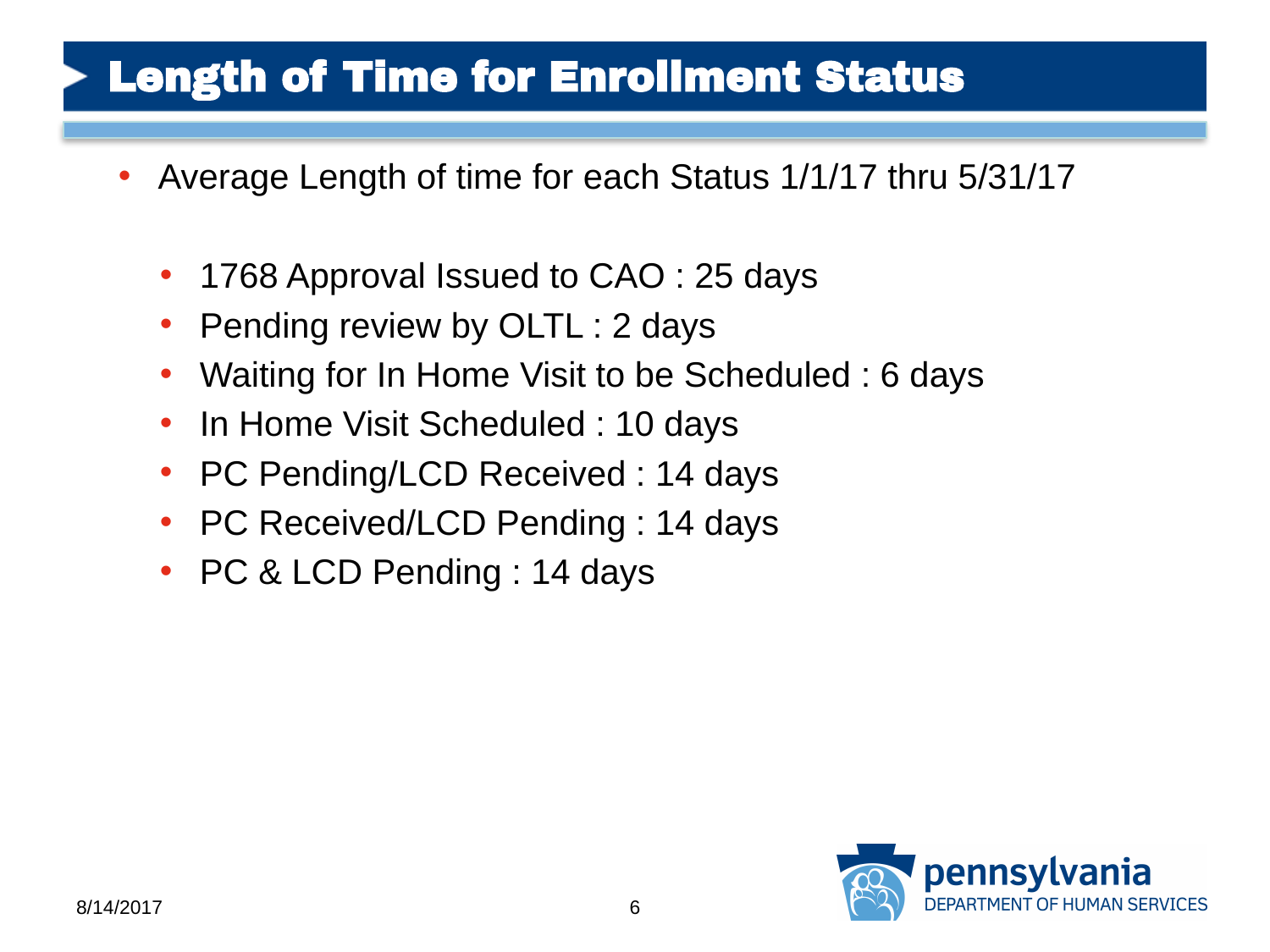

# Length of Time for Enrollment Status
Average Length of time for each Status 1/1/17 thru 5/31/17

1768 Approval Issued to CAO : 25 days
Pending review by OLTL : 2 days
Waiting for In Home Visit to be Scheduled : 6 days
In Home Visit Scheduled : 10 days
PC Pending/LCD Received : 14 days
PC Received/LCD Pending : 14 days
PC & LCD Pending : 14 days

8/14/2017
6